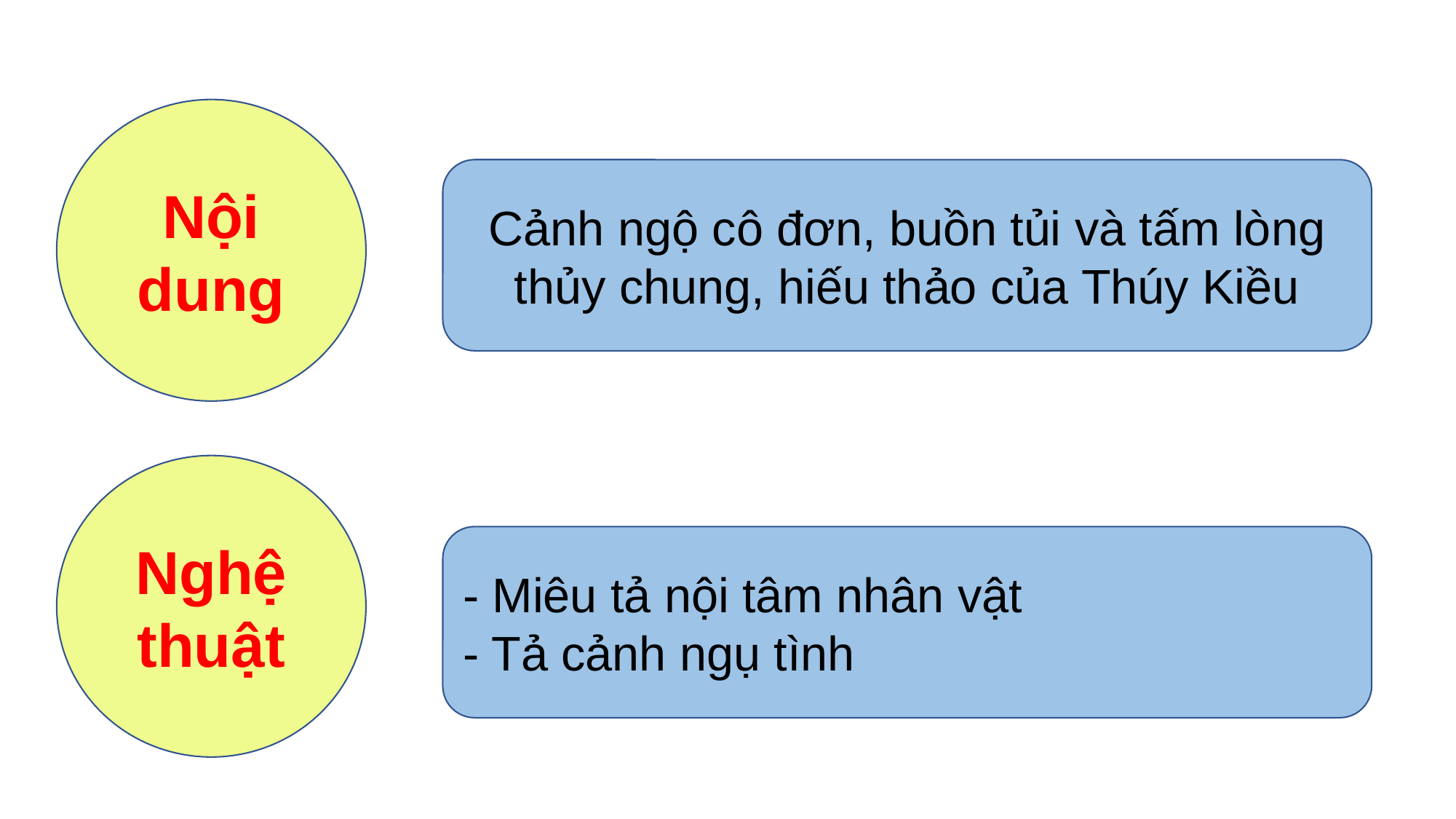

Nội dung
Cảnh ngộ cô đơn, buồn tủi và tấm lòng thủy chung, hiếu thảo của Thúy Kiều
Nghệ thuật
- Miêu tả nội tâm nhân vật
- Tả cảnh ngụ tình